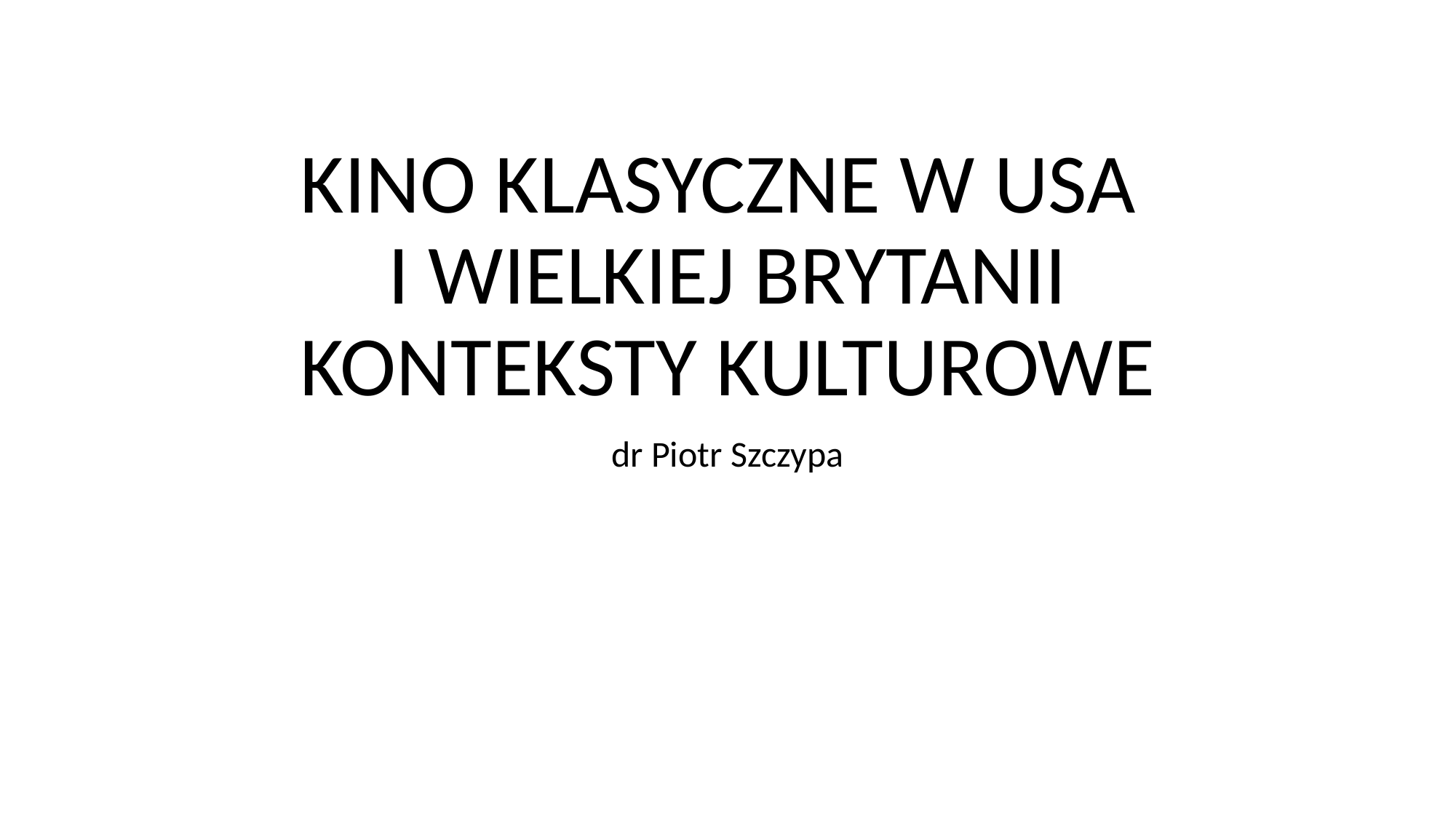

# KINO KLASYCZNE W USA I WIELKIEJ BRYTANII KONTEKSTY KULTUROWE
dr Piotr Szczypa